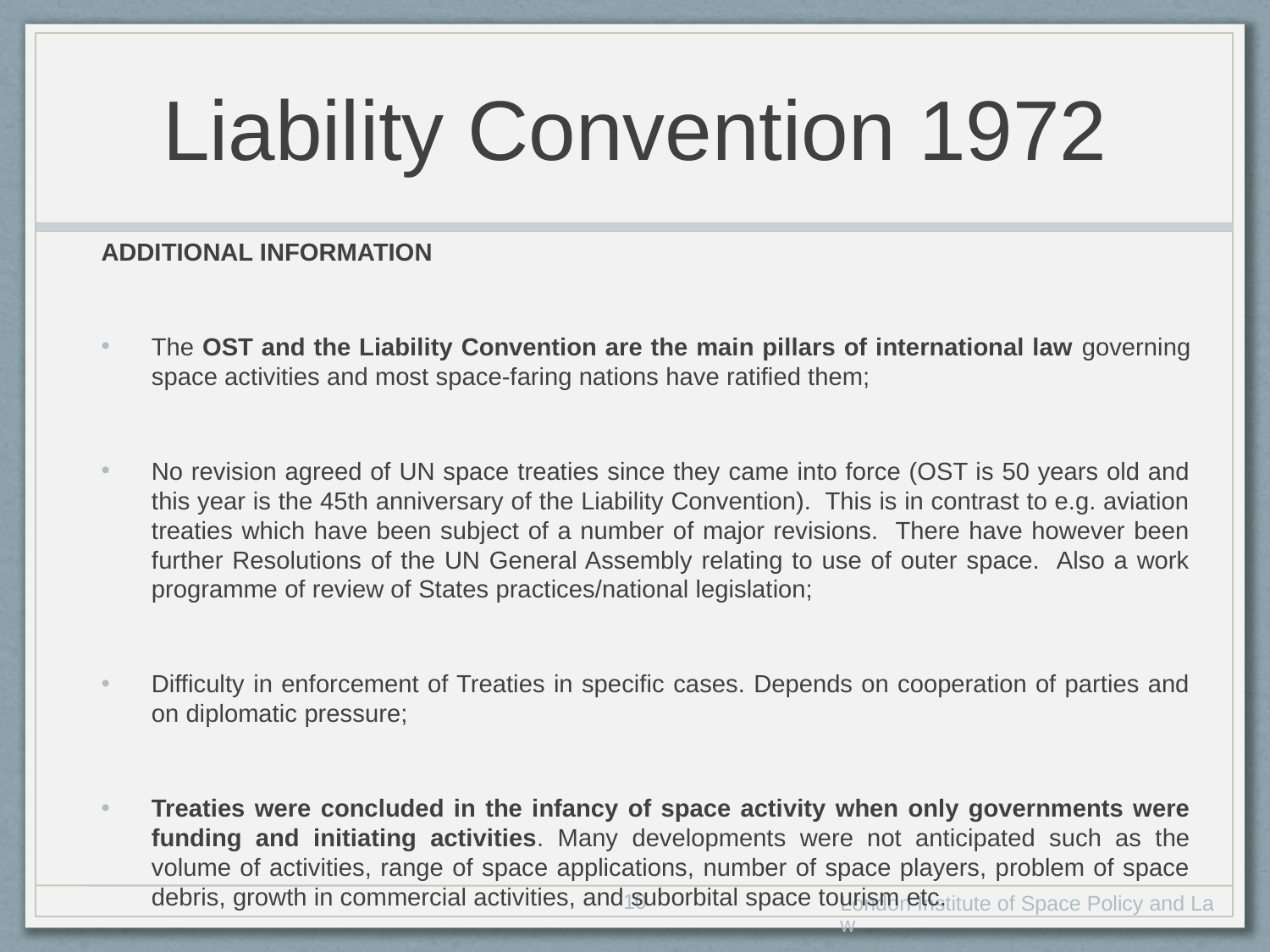

# Liability Convention 1972
ADDITIONAL INFORMATION

The OST and the Liability Convention are the main pillars of international law governing space activities and most space-faring nations have ratified them;

No revision agreed of UN space treaties since they came into force (OST is 50 years old and this year is the 45th anniversary of the Liability Convention).  This is in contrast to e.g. aviation treaties which have been subject of a number of major revisions.  There have however been further Resolutions of the UN General Assembly relating to use of outer space.  Also a work programme of review of States practices/national legislation;

Difficulty in enforcement of Treaties in specific cases. Depends on cooperation of parties and on diplomatic pressure;

Treaties were concluded in the infancy of space activity when only governments were funding and initiating activities. Many developments were not anticipated such as the volume of activities, range of space applications, number of space players, problem of space debris, growth in commercial activities, and suborbital space tourism etc.

10
London Institute of Space Policy and Law